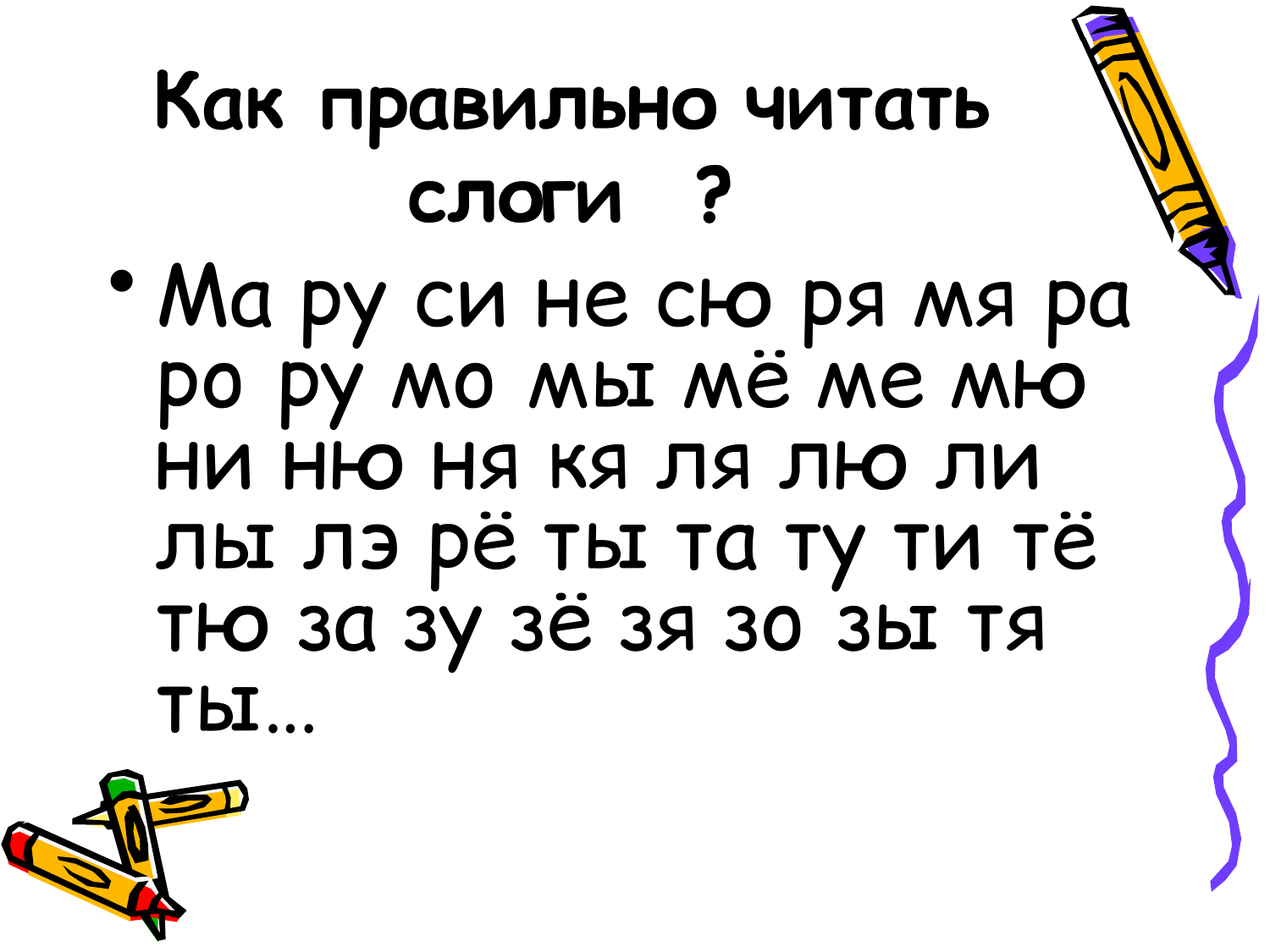

# Как правильно читать слоги  ?
Ма ру си не сю ря мя ра ро ру мо мы мё ме мю ни ню ня кя ля лю ли лы лэ рё ты та ту ти тё тю за зу зё зя зо зы тя ты…